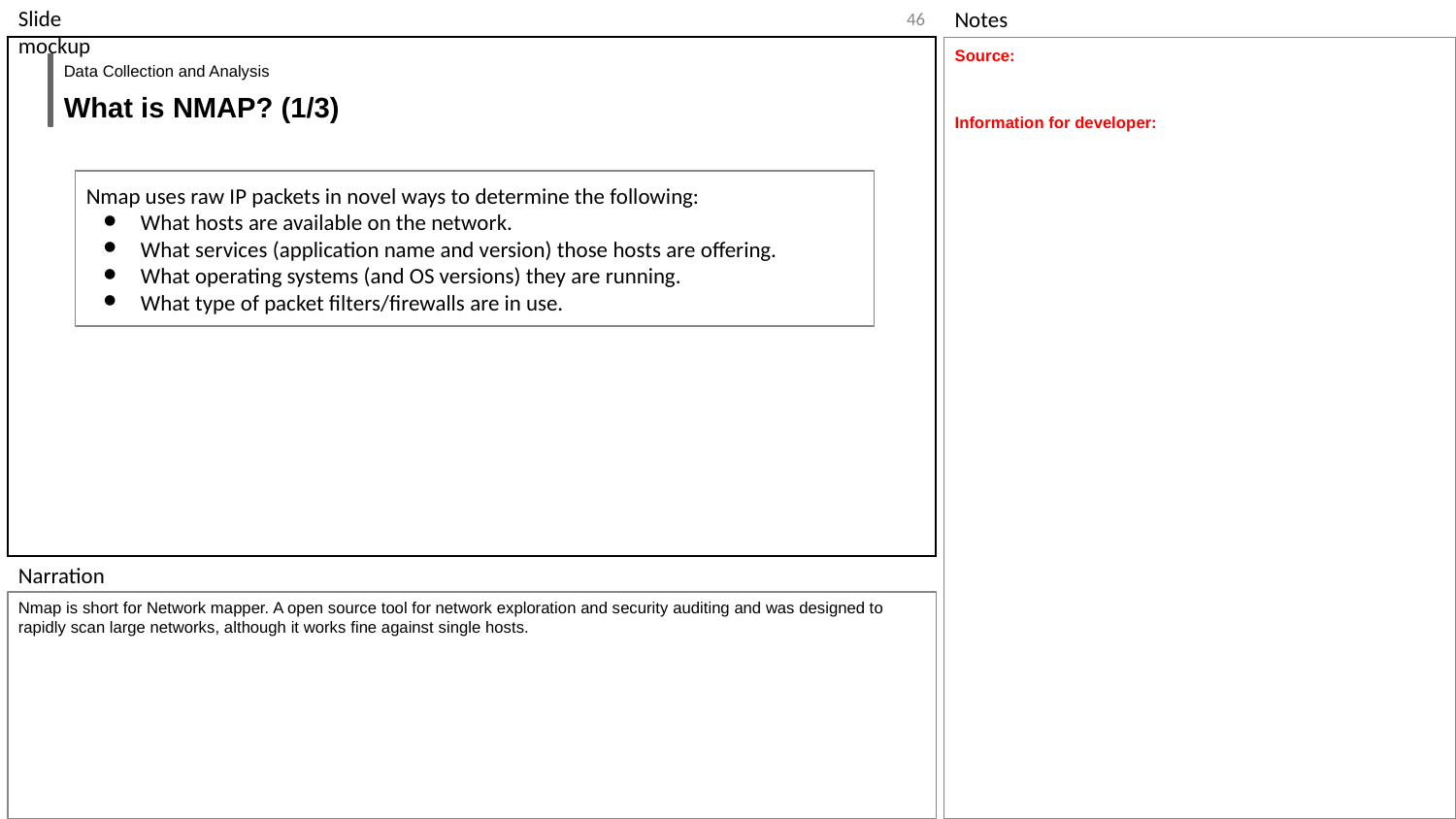

46
Source:

Information for developer:

Data Collection and Analysis

What is NMAP? (1/3)
Nmap uses raw IP packets in novel ways to determine the following:
What hosts are available on the network.
What services (application name and version) those hosts are offering.
What operating systems (and OS versions) they are running.
What type of packet filters/firewalls are in use.
Nmap is short for Network mapper. A open source tool for network exploration and security auditing and was designed to rapidly scan large networks, although it works fine against single hosts.